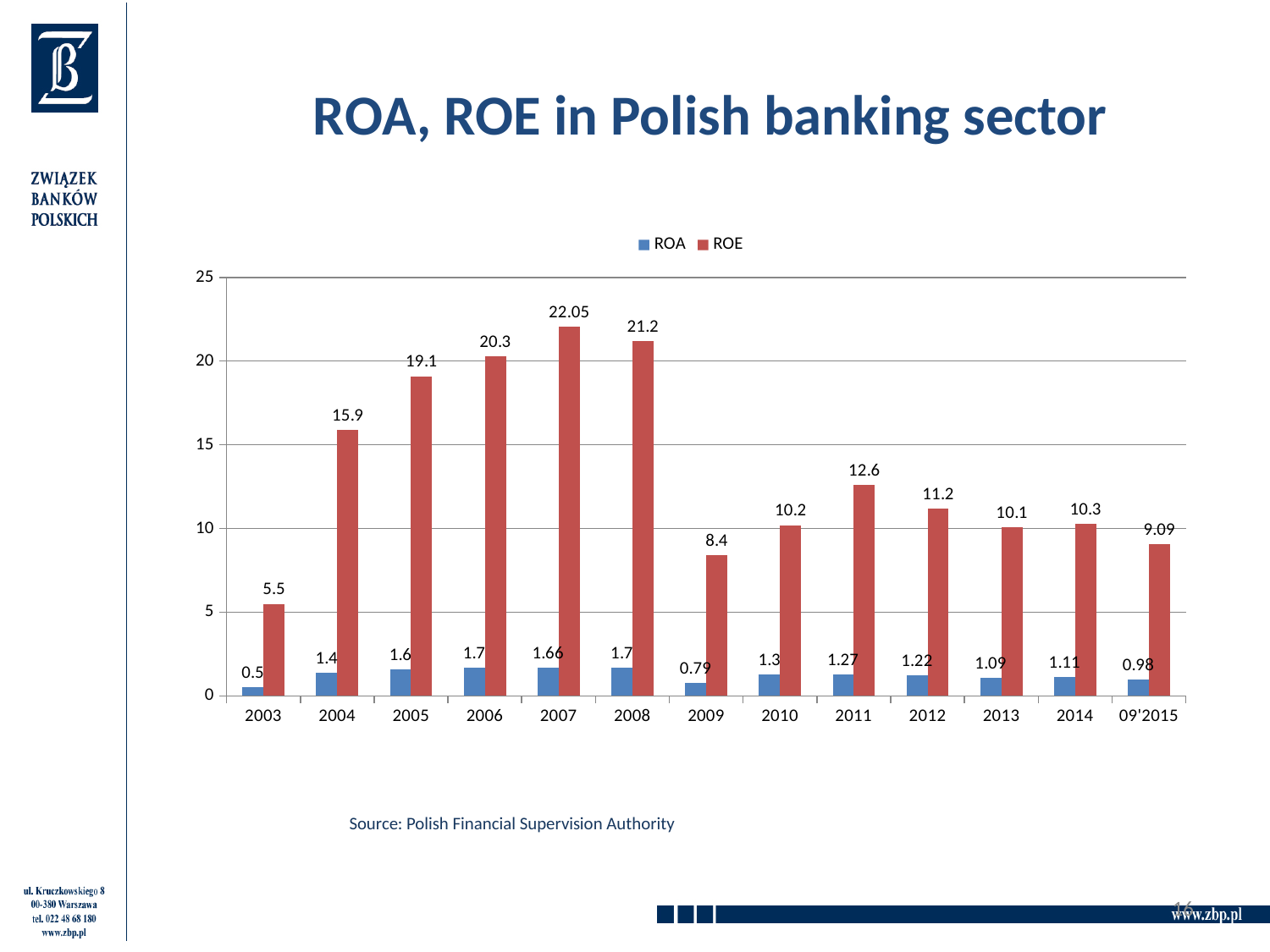

# ROA, ROE in Polish banking sector

### Chart

| Category | ROA | ROE |
|---|---|---|
| 2003 | 0.5 | 5.5 |
| 2004 | 1.4 | 15.9 |
| 2005 | 1.6 | 19.1 |
| 2006 | 1.7 | 20.3 |
| 2007 | 1.6600000000000001 | 22.05 |
| 2008 | 1.7 | 21.2 |
| 2009 | 0.79 | 8.4 |
| 2010 | 1.3 | 10.200000000000001 |
| 2011 | 1.27 | 12.6 |
| 2012 | 1.22 | 11.2 |
| 2013 | 1.09 | 10.1 |
| 2014 | 1.11 | 10.3 |
| 09'2015 | 0.98 | 9.09 |
Source: Polish Financial Supervision Authority
16